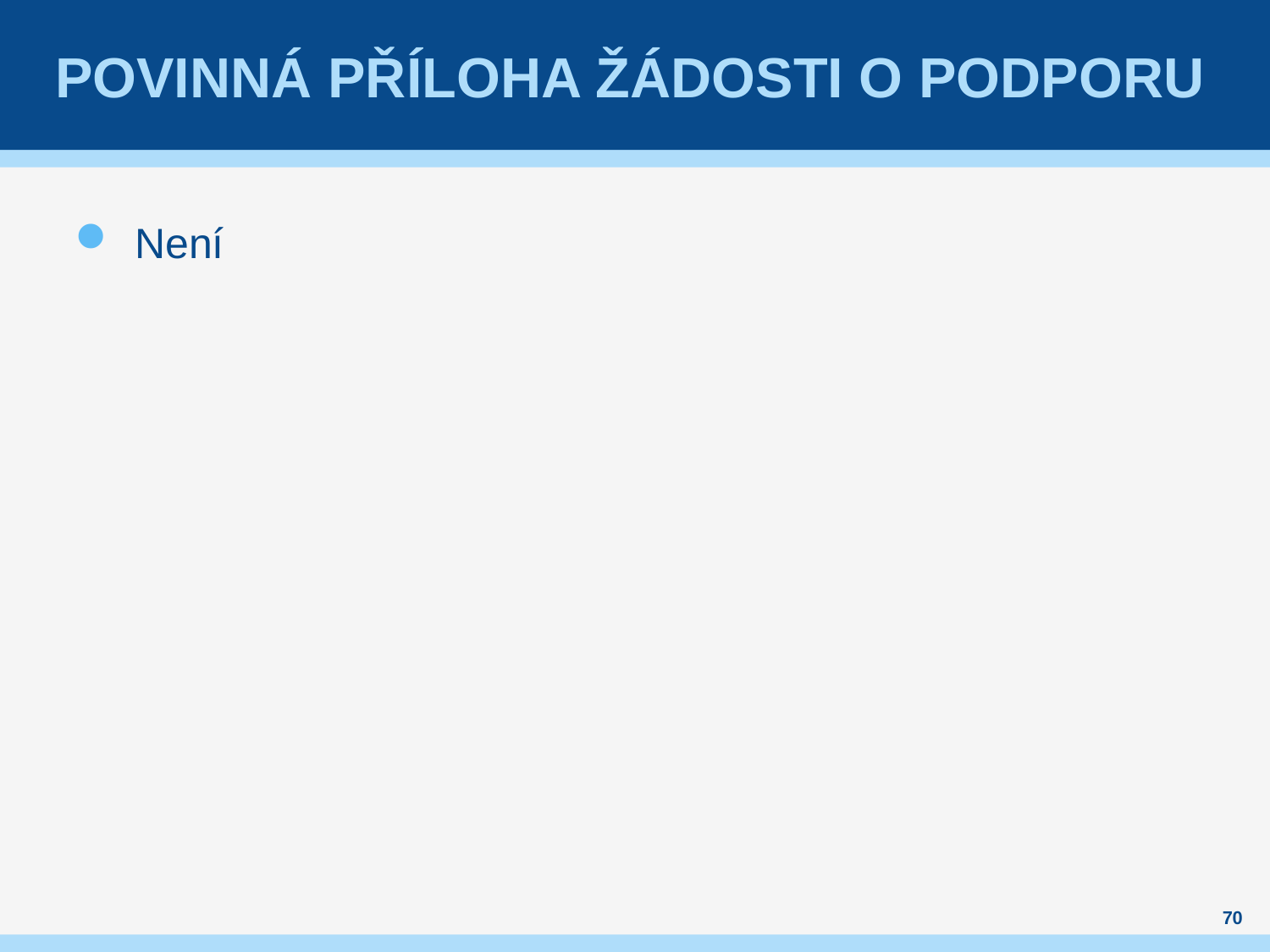

# Povinná příloha žádosti o podporu
Není
70